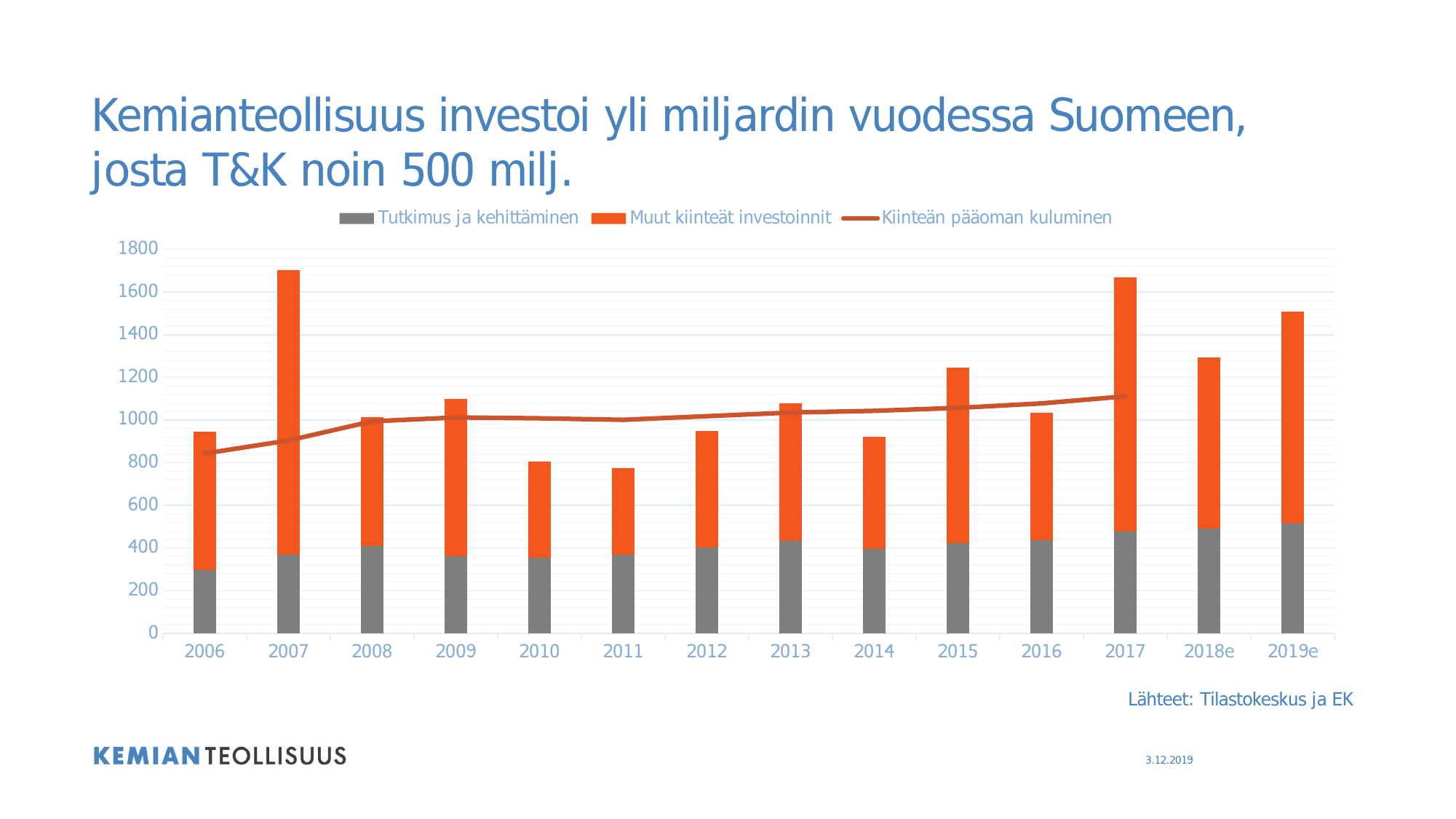

# Kemianteollisuus investoi yli miljardin vuodessa Suomeen, josta T&K noin 500 milj.

### Chart

| Category | Tutkimus ja kehittäminen | Muut kiinteät investoinnit | Kiinteän pääoman kuluminen |
|---|---|---|---|
| 2006 | 297.0 | 648.0 | 843.0 |
| 2007 | 370.0 | 1333.0 | 904.0 |
| 2008 | 408.0 | 604.0 | 994.0 |
| 2009 | 361.0 | 739.0 | 1012.0 |
| 2010 | 356.0 | 449.0 | 1008.0 |
| 2011 | 367.0 | 408.0 | 1001.0 |
| 2012 | 403.0 | 545.0 | 1018.0 |
| 2013 | 435.0 | 645.0 | 1035.0 |
| 2014 | 394.0 | 527.0 | 1043.0 |
| 2015 | 422.0 | 823.0 | 1057.0 |
| 2016 | 436.0 | 597.0 | 1078.0 |
| 2017 | 478.0 | 1190.0 | 1111.0 |
| 2018e | 490.0 | 805.0 | None |
| 2019e | 516.0 | 993.0 | None |
Lähteet: Tilastokeskus ja EK
3.12.2019